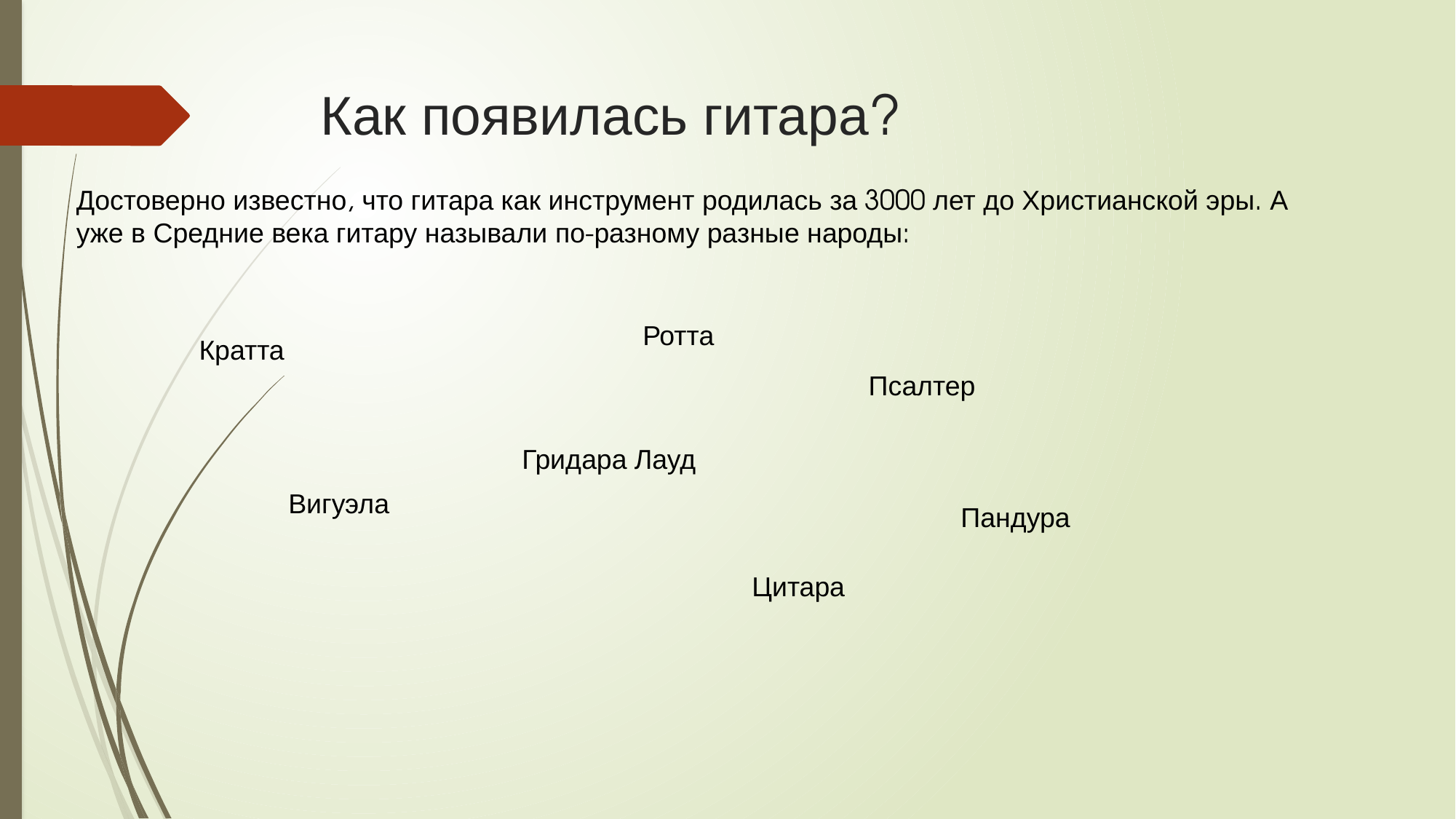

# Как появилась гитара?
Достоверно известно, что гитара как инструмент родилась за 3000 лет до Христианской эры. А уже в Средние века гитару называли по-разному разные народы:
Ротта
Кратта
Псалтер
Гридара Лауд
Вигуэла
Пандура
Цитара